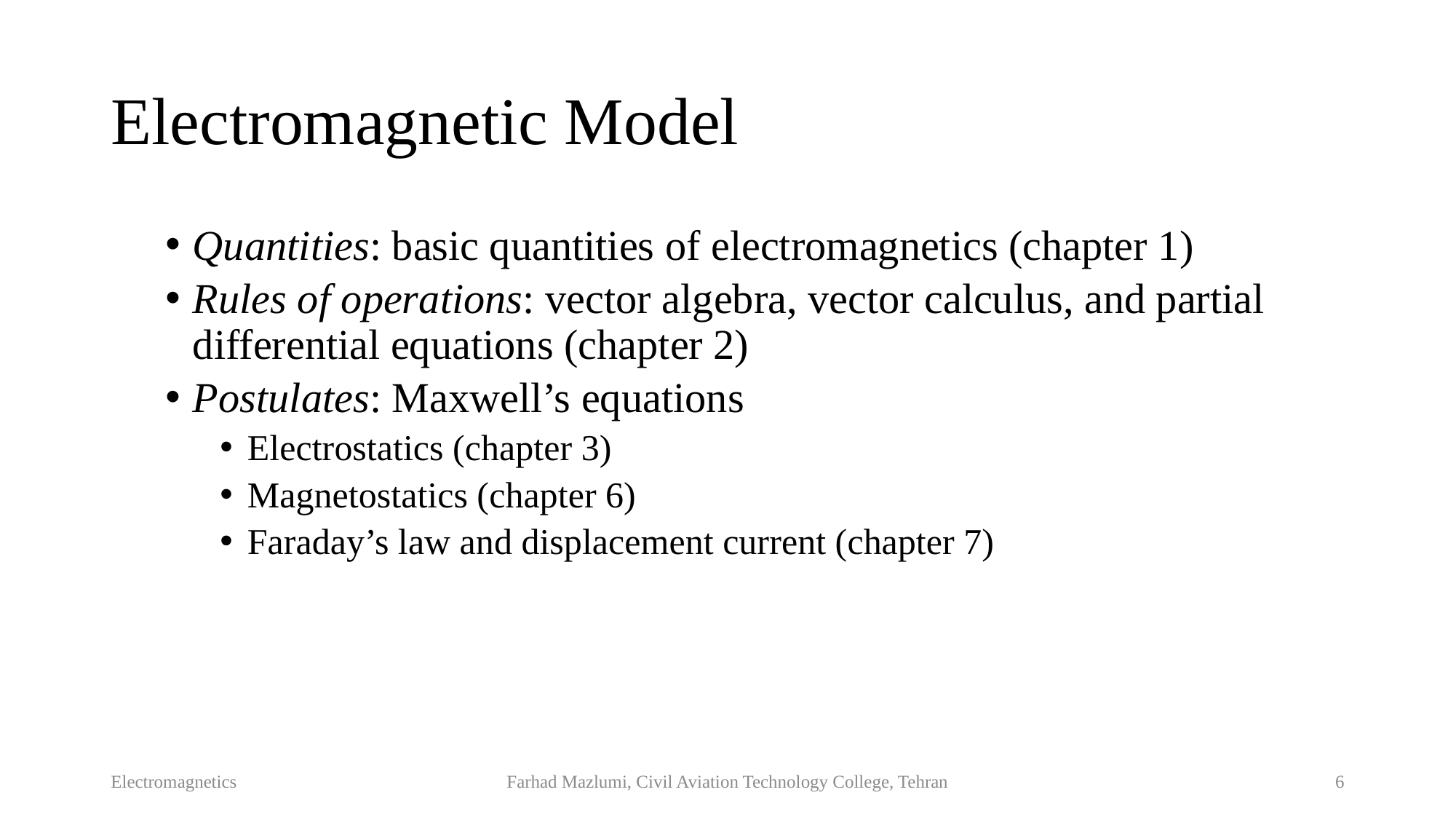

# Electromagnetic Model
Quantities: basic quantities of electromagnetics (chapter 1)
Rules of operations: vector algebra, vector calculus, and partial differential equations (chapter 2)
Postulates: Maxwell’s equations
Electrostatics (chapter 3)
Magnetostatics (chapter 6)
Faraday’s law and displacement current (chapter 7)
Electromagnetics
Farhad Mazlumi, Civil Aviation Technology College, Tehran
6